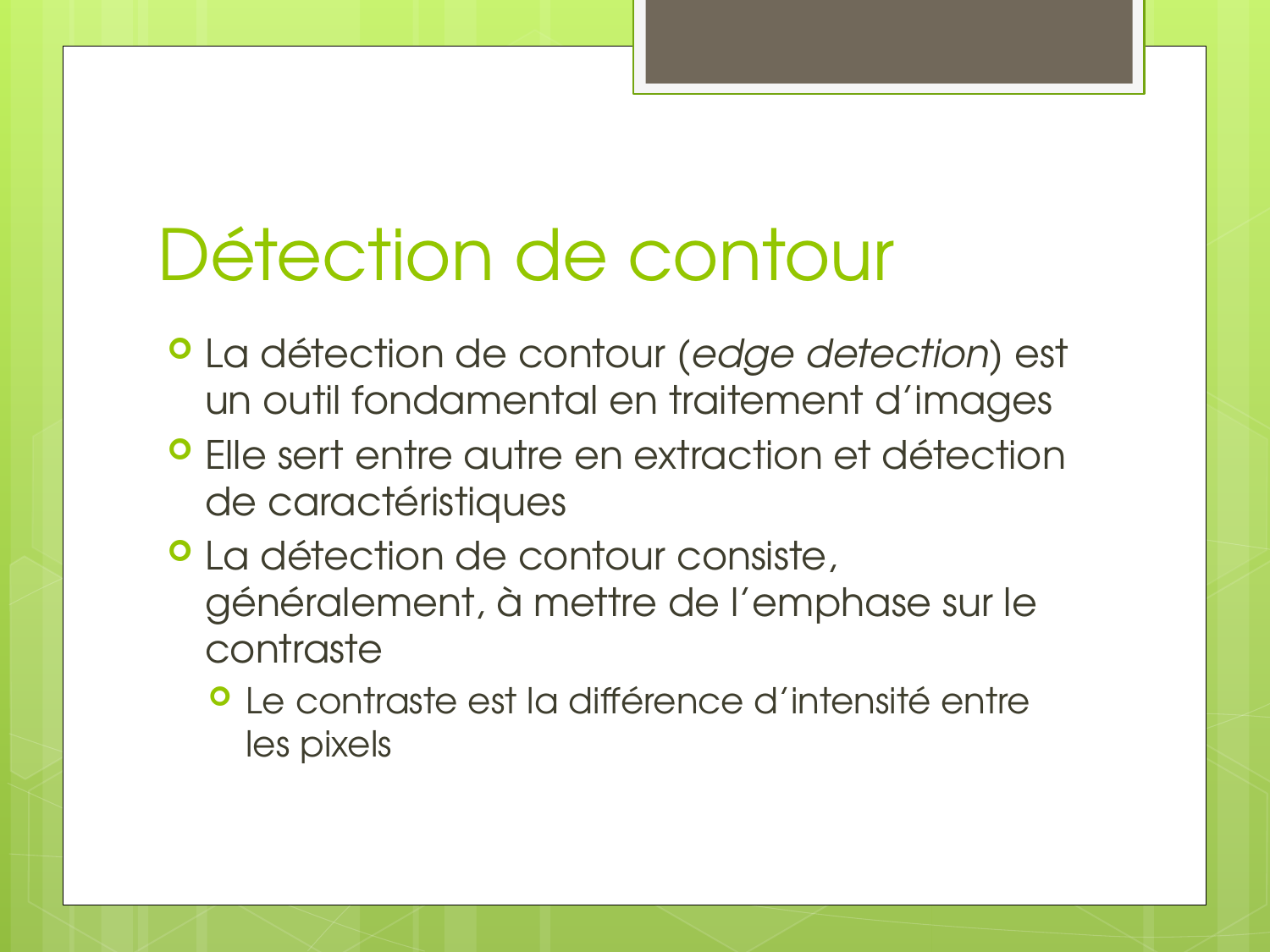

# Détection de contour
La détection de contour (edge detection) est un outil fondamental en traitement d’images
Elle sert entre autre en extraction et détection de caractéristiques
La détection de contour consiste, généralement, à mettre de l’emphase sur le contraste
Le contraste est la différence d’intensité entre les pixels